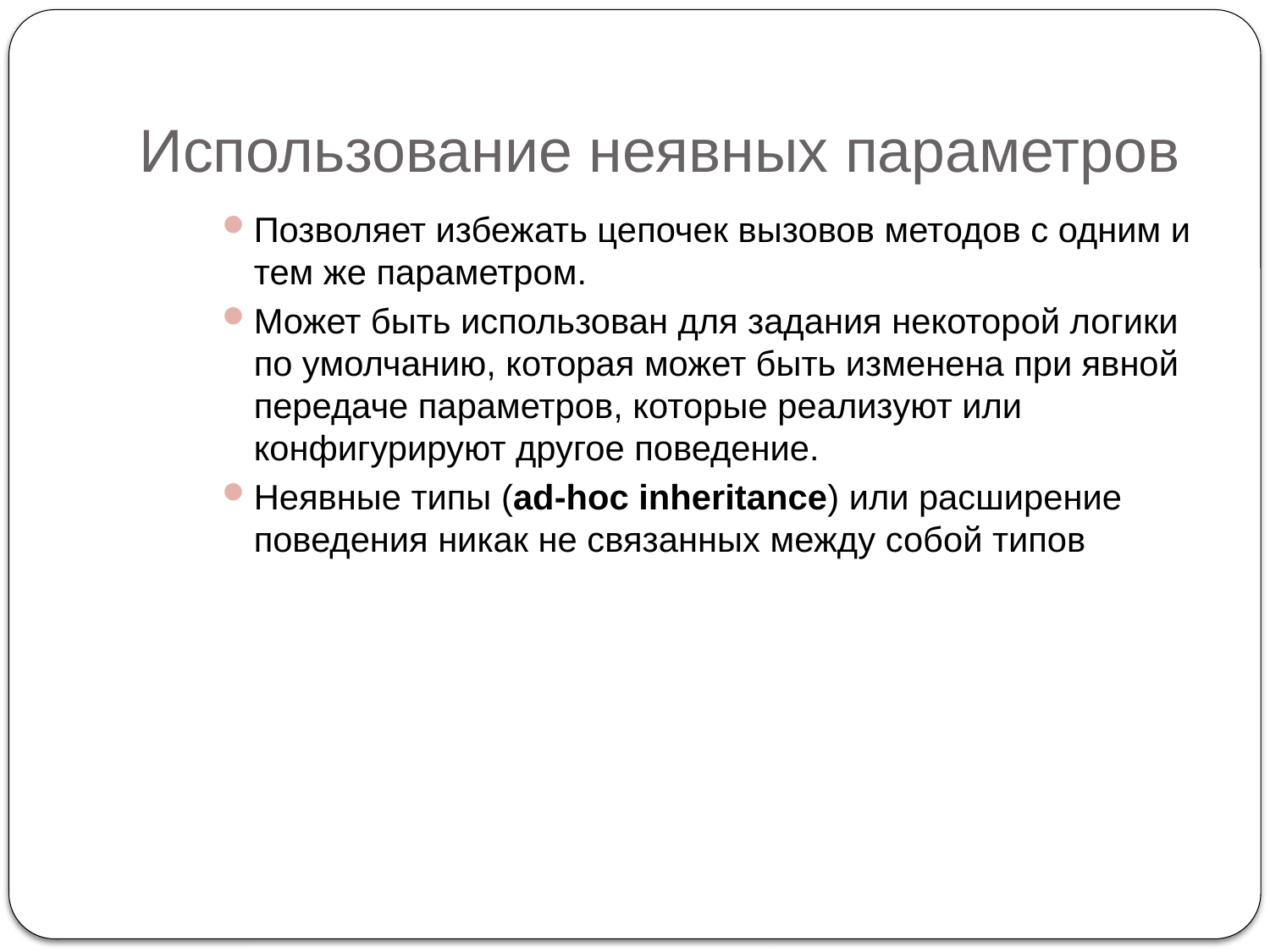

# Использование неявных параметров
Позволяет избежать цепочек вызовов методов с одним и тем же параметром.
Может быть использован для задания некоторой логики по умолчанию, которая может быть изменена при явной передаче параметров, которые реализуют или конфигурируют другое поведение.
Неявные типы (ad-hoc inheritance) или расширение поведения никак не связанных между собой типов